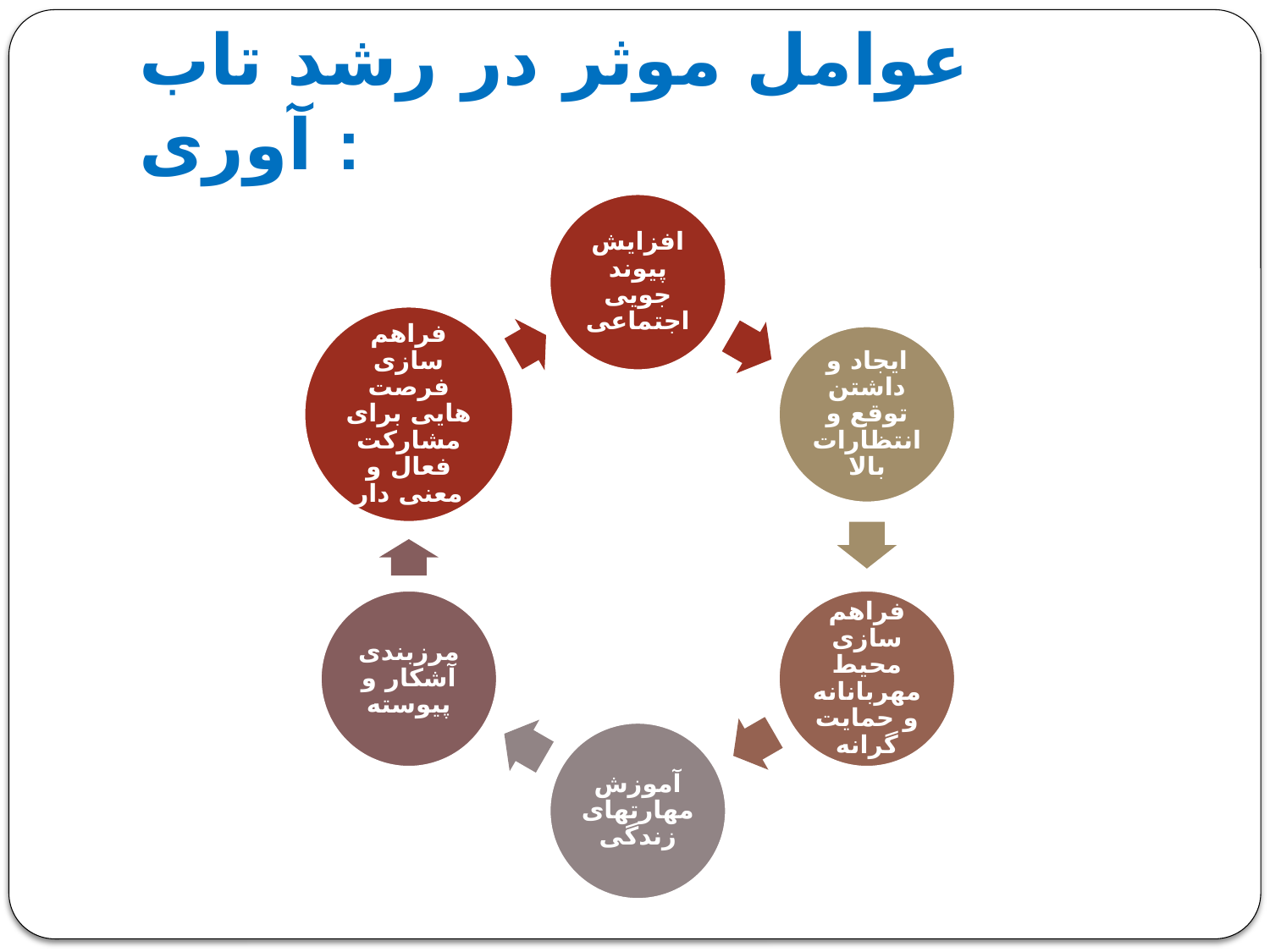

# عوامل موثر در رشد تاب آوری :
افزایش پیوند جویی اجتماعی

ایجاد و داشتن توقع و انتظارات بالا

فراهم سازی محیط مهربانانه و حمایت گرانه

آموزش مهارتهای زندگی

مرزبندی آشکار و پیوسته

فراهم سازی فرصت هایی برای مشارکت فعال و معنی دار